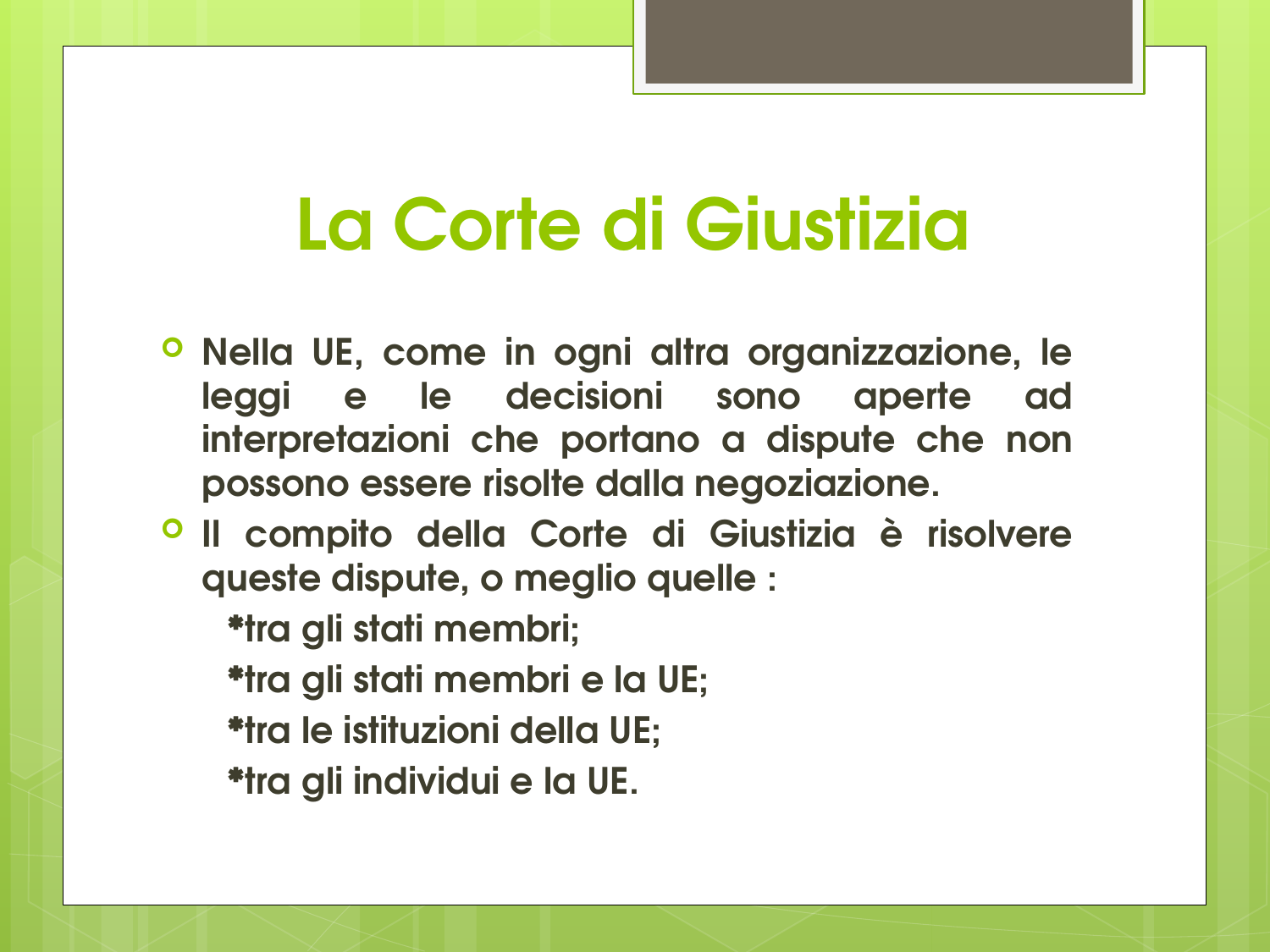

# La Corte di Giustizia
Nella UE, come in ogni altra organizzazione, le leggi e le decisioni sono aperte ad interpretazioni che portano a dispute che non possono essere risolte dalla negoziazione.
Il compito della Corte di Giustizia è risolvere queste dispute, o meglio quelle :
      *tra gli stati membri;
      *tra gli stati membri e la UE;
      *tra le istituzioni della UE;
      *tra gli individui e la UE.